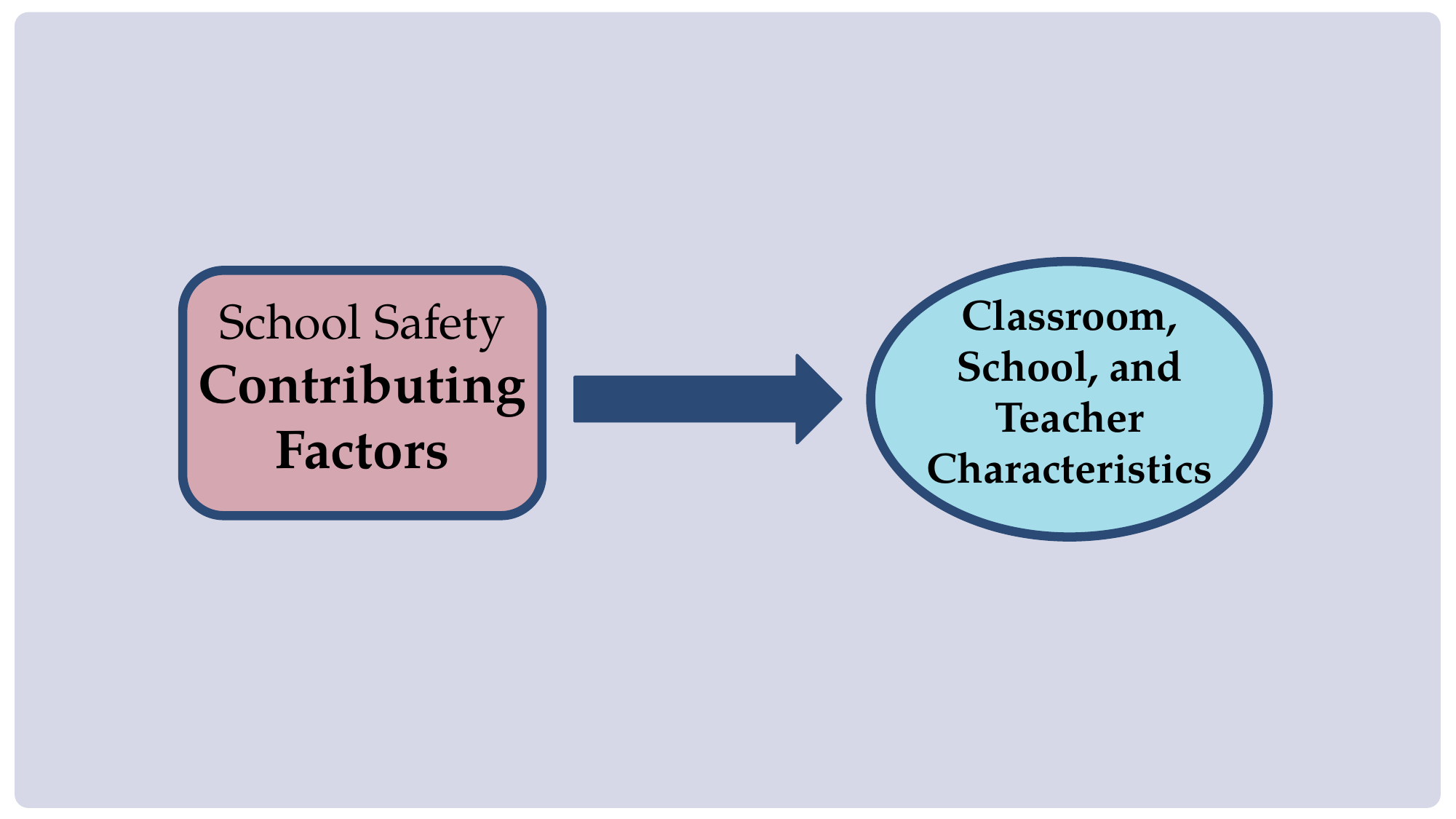

Classroom, School, and Teacher Characteristics
School Safety
Contributing Factors